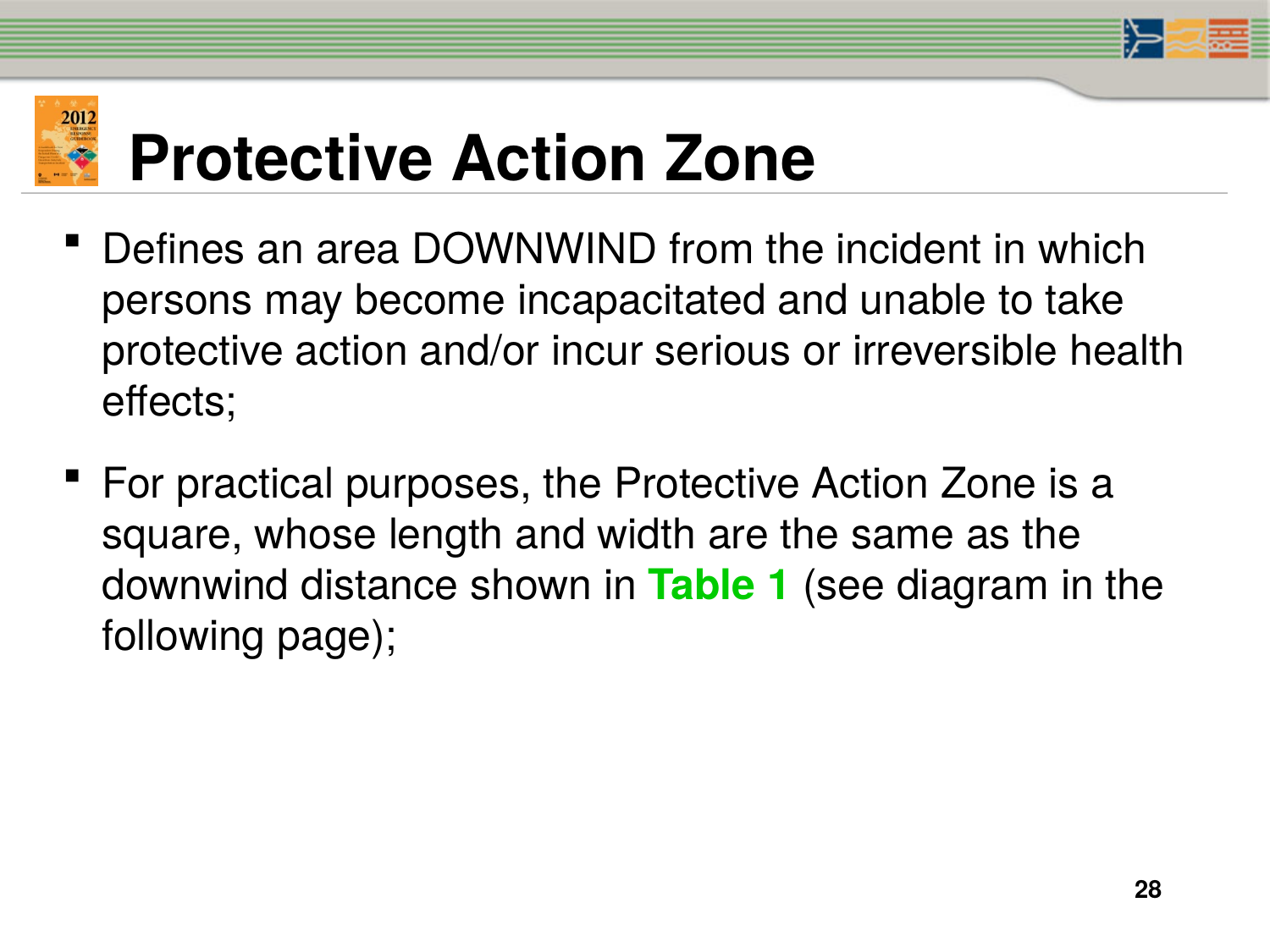

# Protective Action Zone

Defines an area DOWNWIND from the incident in which persons may become incapacitated and unable to take protective action and/or incur serious or irreversible health effects;
For practical purposes, the Protective Action Zone is a square, whose length and width are the same as the downwind distance shown in Table 1 (see diagram in the following page);
28